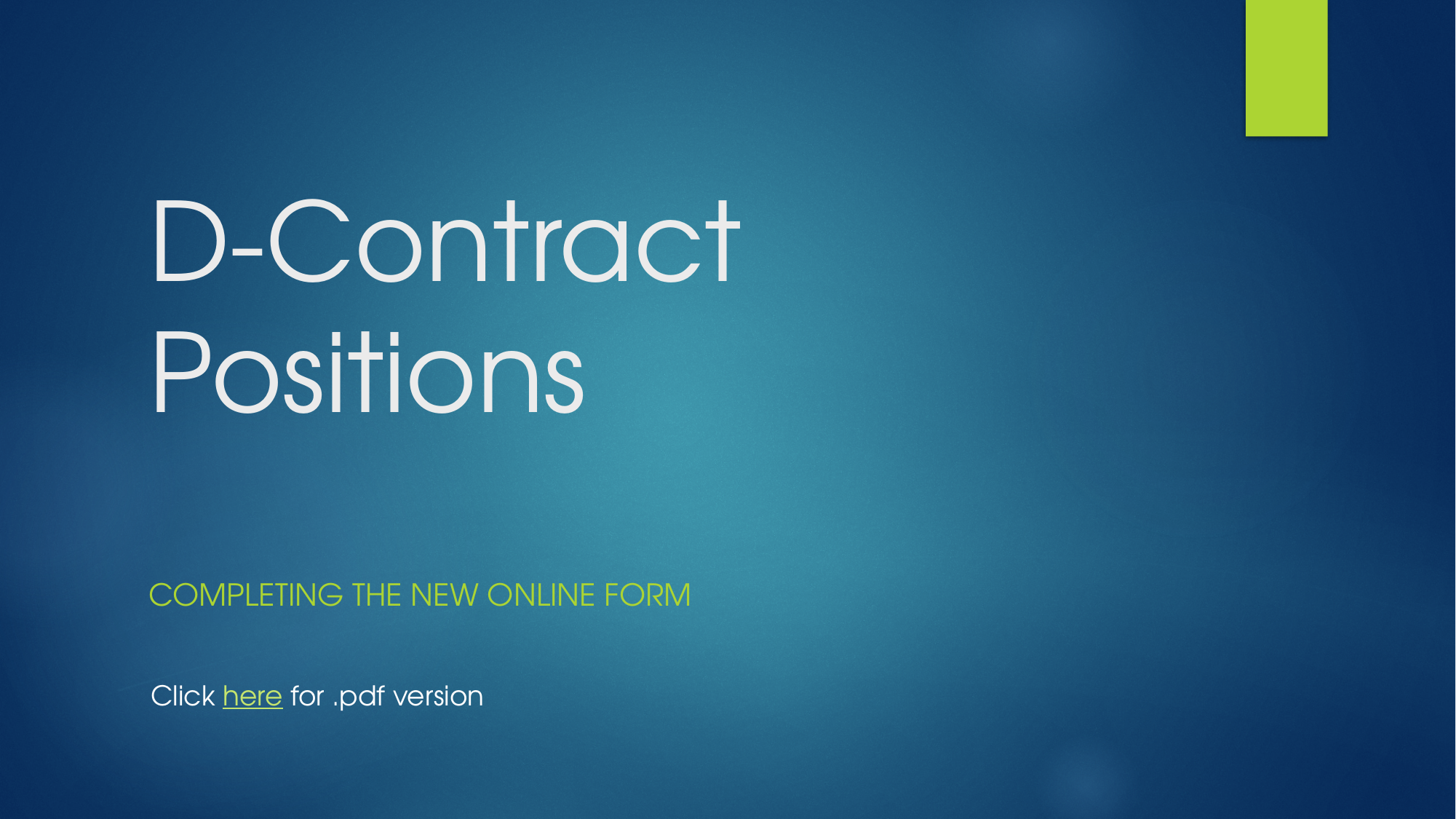

# D-Contract Positions
Completing the new online form
Click here for .pdf version